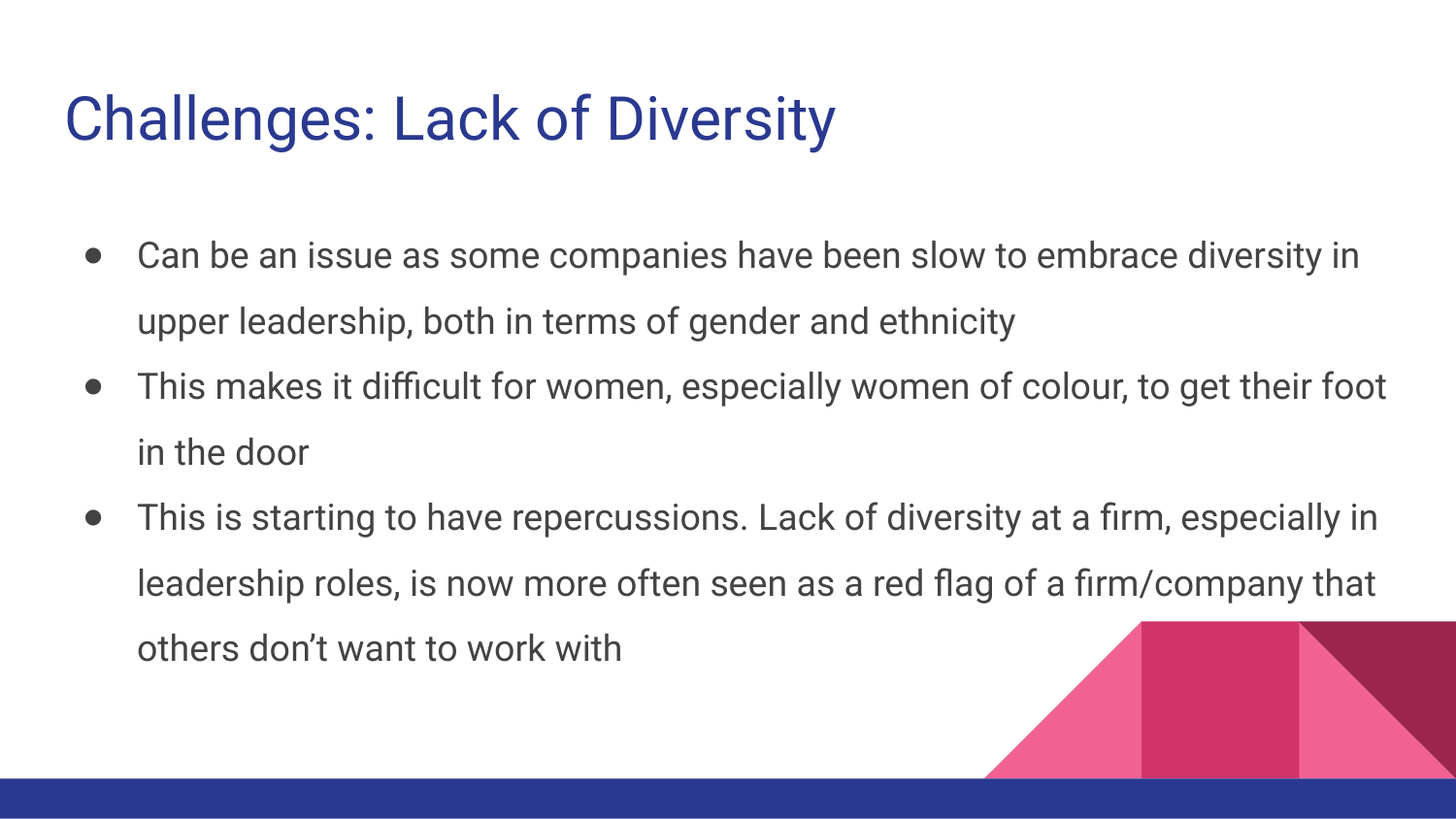

# Challenges: Lack of Diversity
Can be an issue as some companies have been slow to embrace diversity in upper leadership, both in terms of gender and ethnicity
This makes it difficult for women, especially women of colour, to get their foot in the door
This is starting to have repercussions. Lack of diversity at a firm, especially in leadership roles, is now more often seen as a red flag of a firm/company that others don’t want to work with